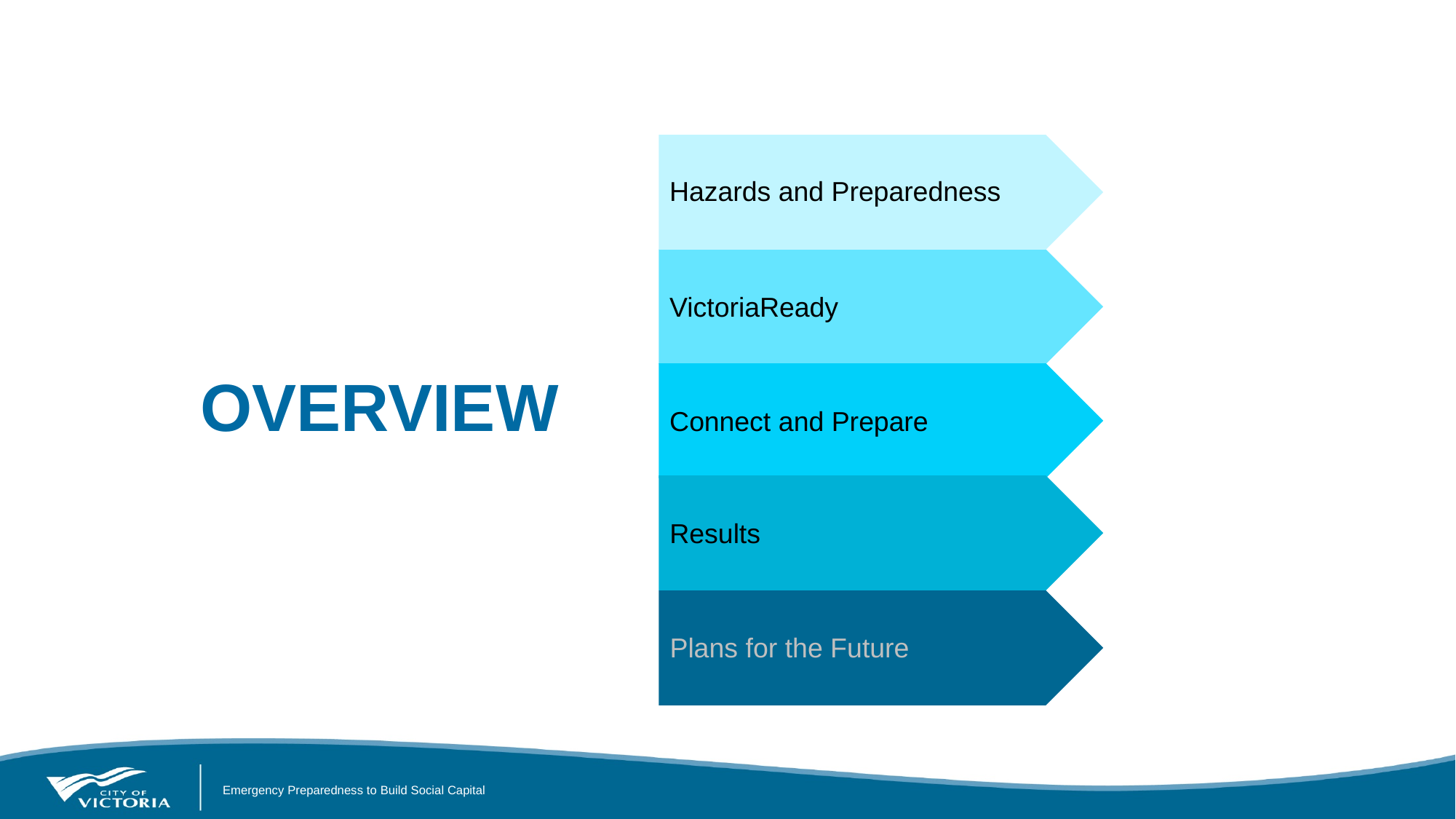

OVERVIEW

Hazards and Preparedness

VictoriaReady

Connect and Prepare

Results

Plans for the Future